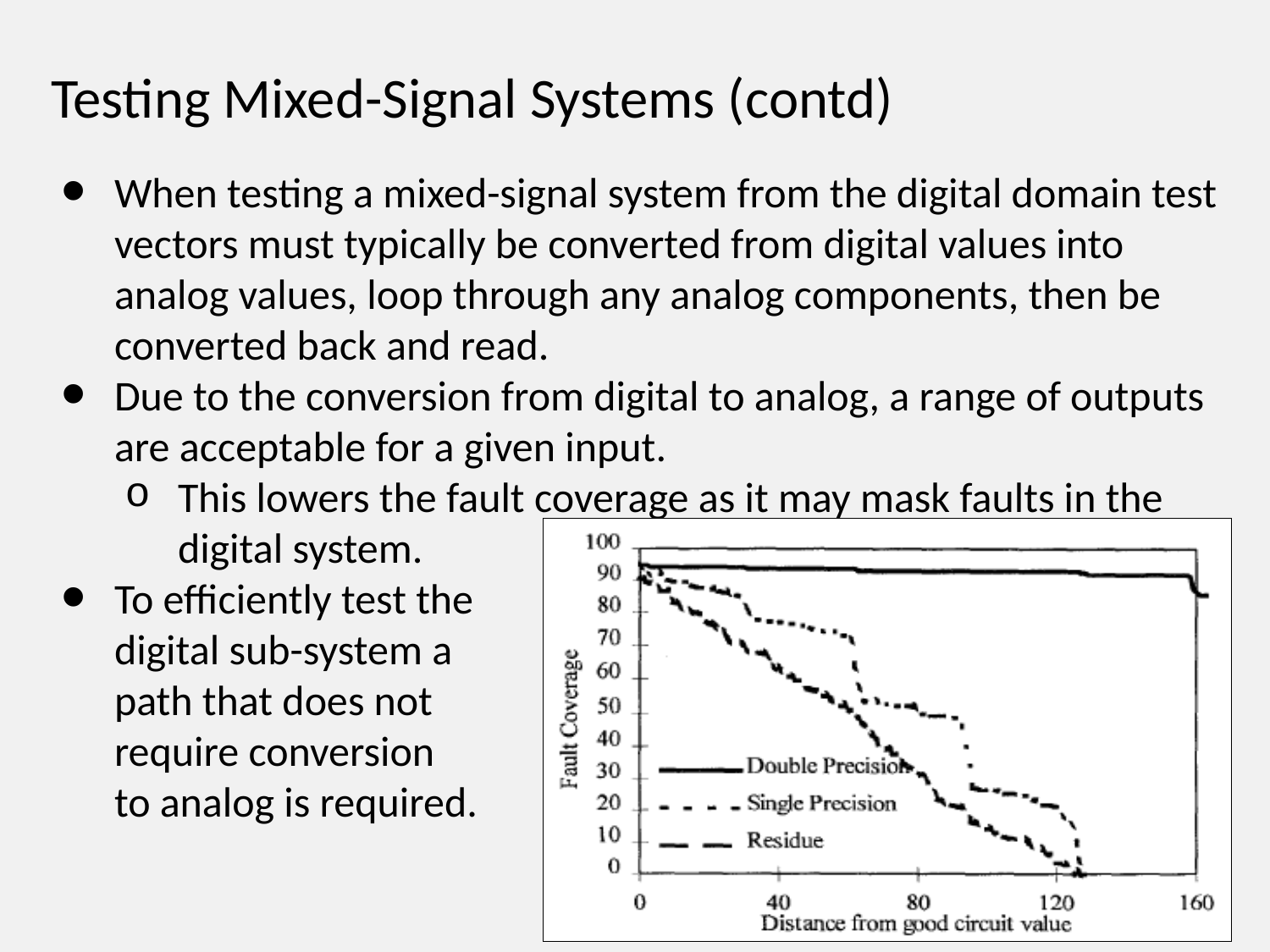

# Testing Mixed-Signal Systems (contd)
When testing a mixed-signal system from the digital domain test vectors must typically be converted from digital values into analog values, loop through any analog components, then be converted back and read.
Due to the conversion from digital to analog, a range of outputs are acceptable for a given input.
This lowers the fault coverage as it may mask faults in the digital system.
To efficiently test the
digital sub-system a
path that does not
require conversion
to analog is required.